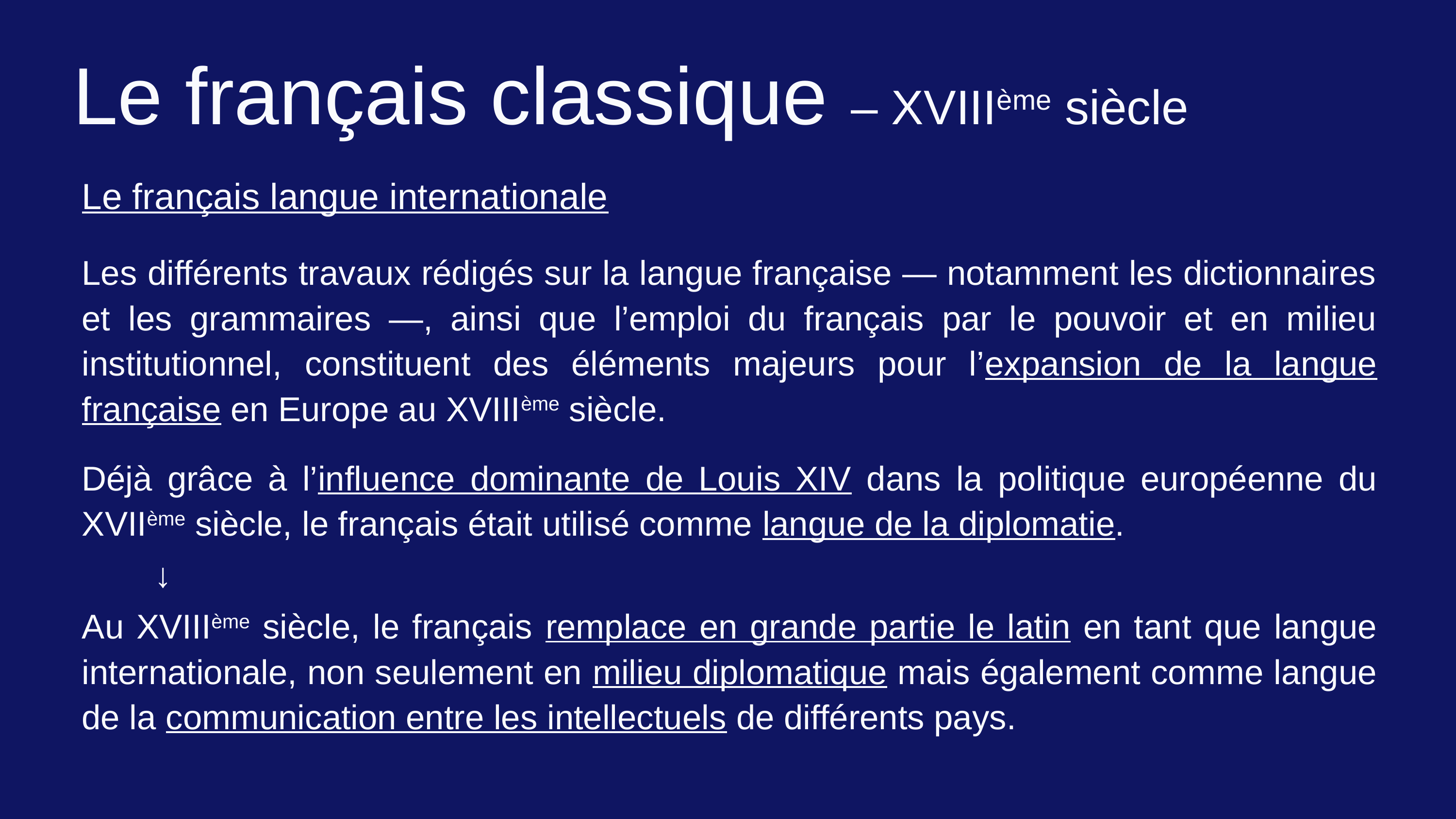

Le français classique – XVIIIème siècle
Le français langue internationale
Les différents travaux rédigés sur la langue française — notamment les dictionnaires et les grammaires —, ainsi que l’emploi du français par le pouvoir et en milieu institutionnel, constituent des éléments majeurs pour l’expansion de la langue française en Europe au XVIIIème siècle.
Déjà grâce à l’influence dominante de Louis XIV dans la politique européenne du XVIIème siècle, le français était utilisé comme langue de la diplomatie.
	↓
Au XVIIIème siècle, le français remplace en grande partie le latin en tant que langue internationale, non seulement en milieu diplomatique mais également comme langue de la communication entre les intellectuels de différents pays.